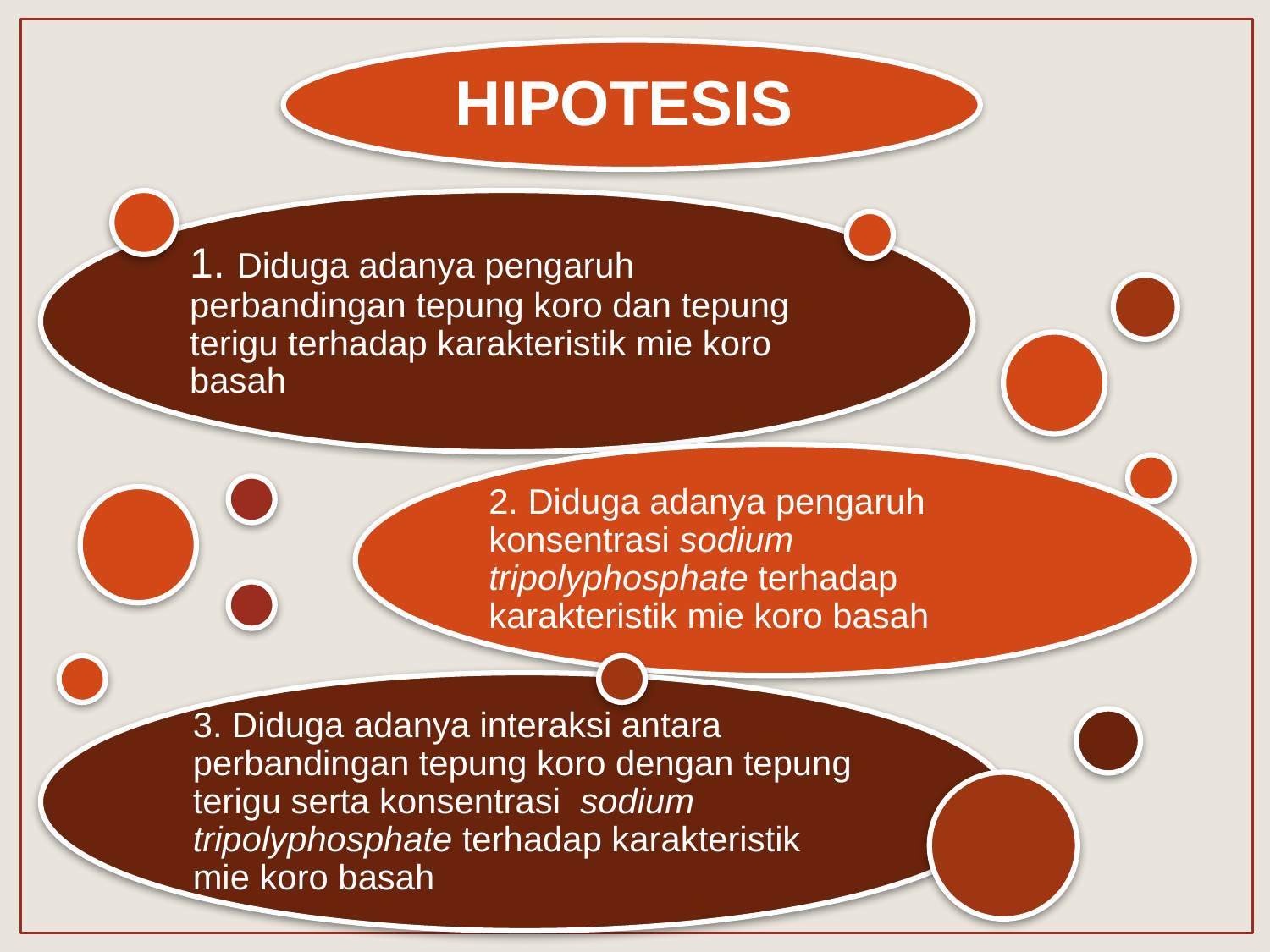

1. Diduga adanya pengaruh perbandingan tepung koro dan tepung terigu terhadap karakteristik mie koro basah
2. Diduga adanya pengaruh konsentrasi sodium tripolyphosphate terhadap karakteristik mie koro basah
3. Diduga adanya interaksi antara perbandingan tepung koro dengan tepung terigu serta konsentrasi  sodium tripolyphosphate terhadap karakteristik mie koro basah
HIPOTESIS
#